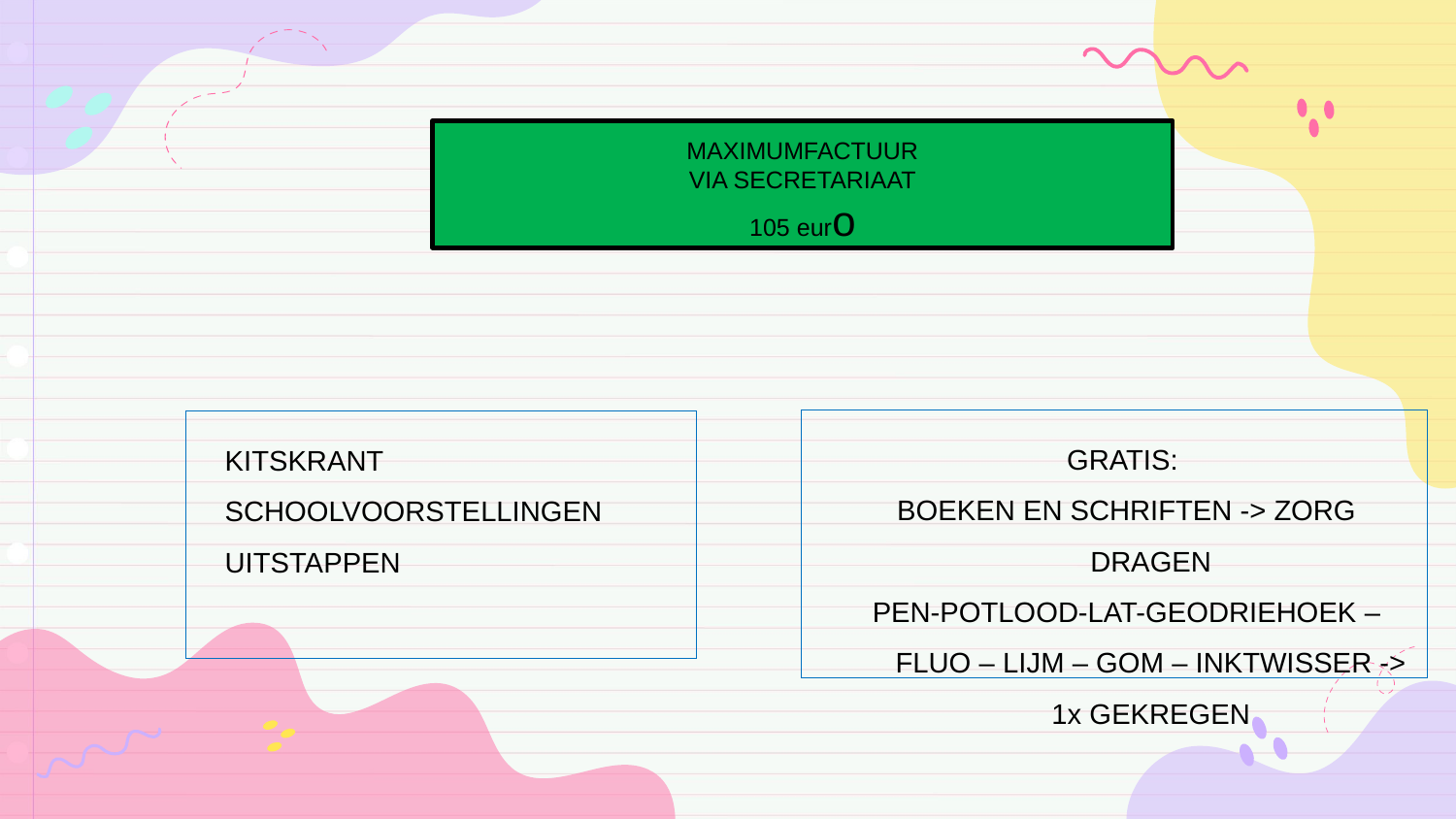

# MAXIMUMFACTUUR VIA SECRETARIAAT 105 euro
GRATIS:
BOEKEN EN SCHRIFTEN -> ZORG DRAGEN
PEN-POTLOOD-LAT-GEODRIEHOEK – FLUO – LIJM – GOM – INKTWISSER -> 1x GEKREGEN
KITSKRANT
SCHOOLVOORSTELLINGEN
UITSTAPPEN